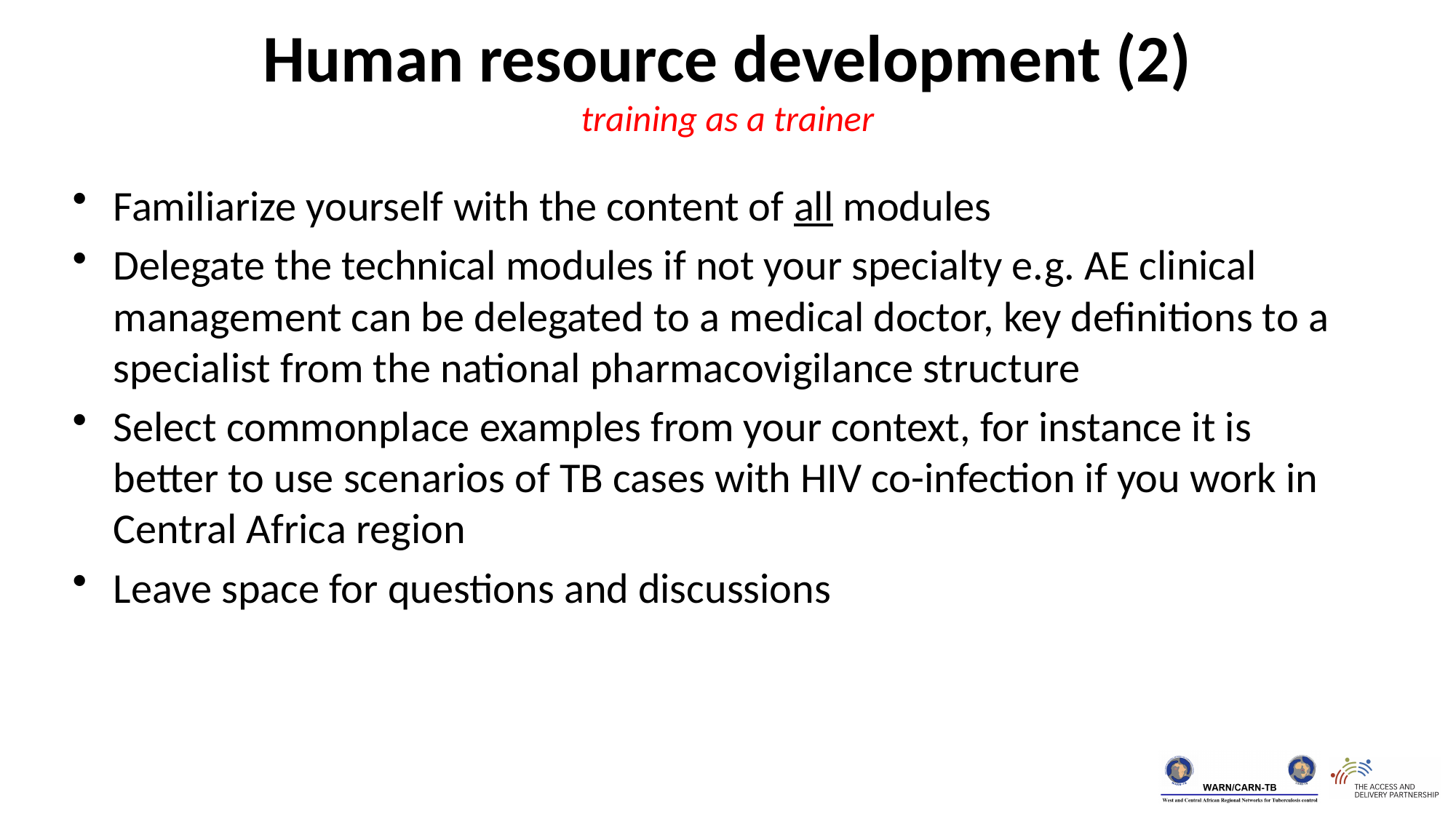

Human resource development (2)
training as a trainer
Familiarize yourself with the content of all modules
Delegate the technical modules if not your specialty e.g. AE clinical management can be delegated to a medical doctor, key definitions to a specialist from the national pharmacovigilance structure
Select commonplace examples from your context, for instance it is better to use scenarios of TB cases with HIV co-infection if you work in Central Africa region
Leave space for questions and discussions